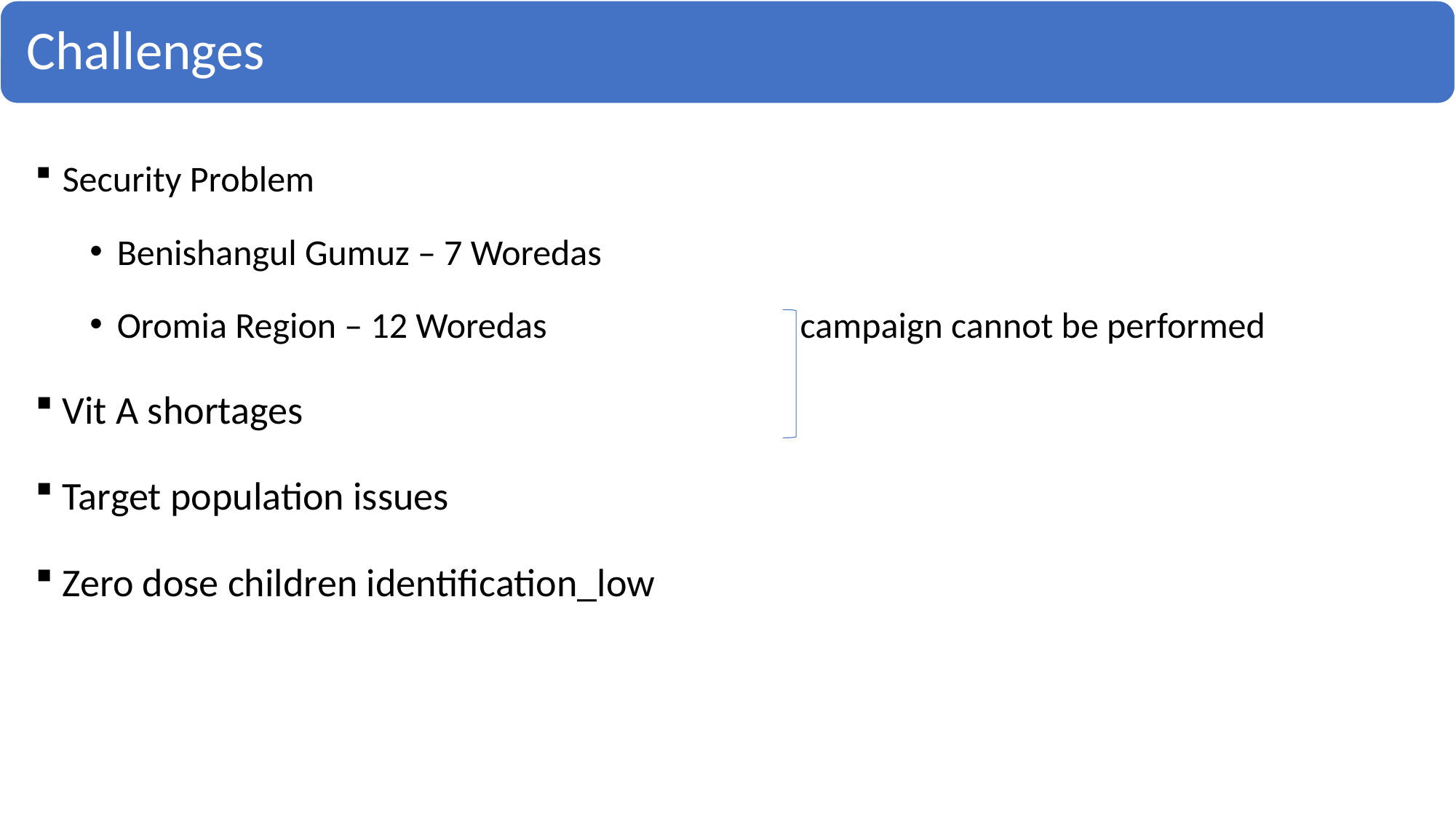

Challenges
Security Problem
Benishangul Gumuz – 7 Woredas
Oromia Region – 12 Woredas                               campaign cannot be performed
Vit A shortages
Target population issues
Zero dose children identification_low